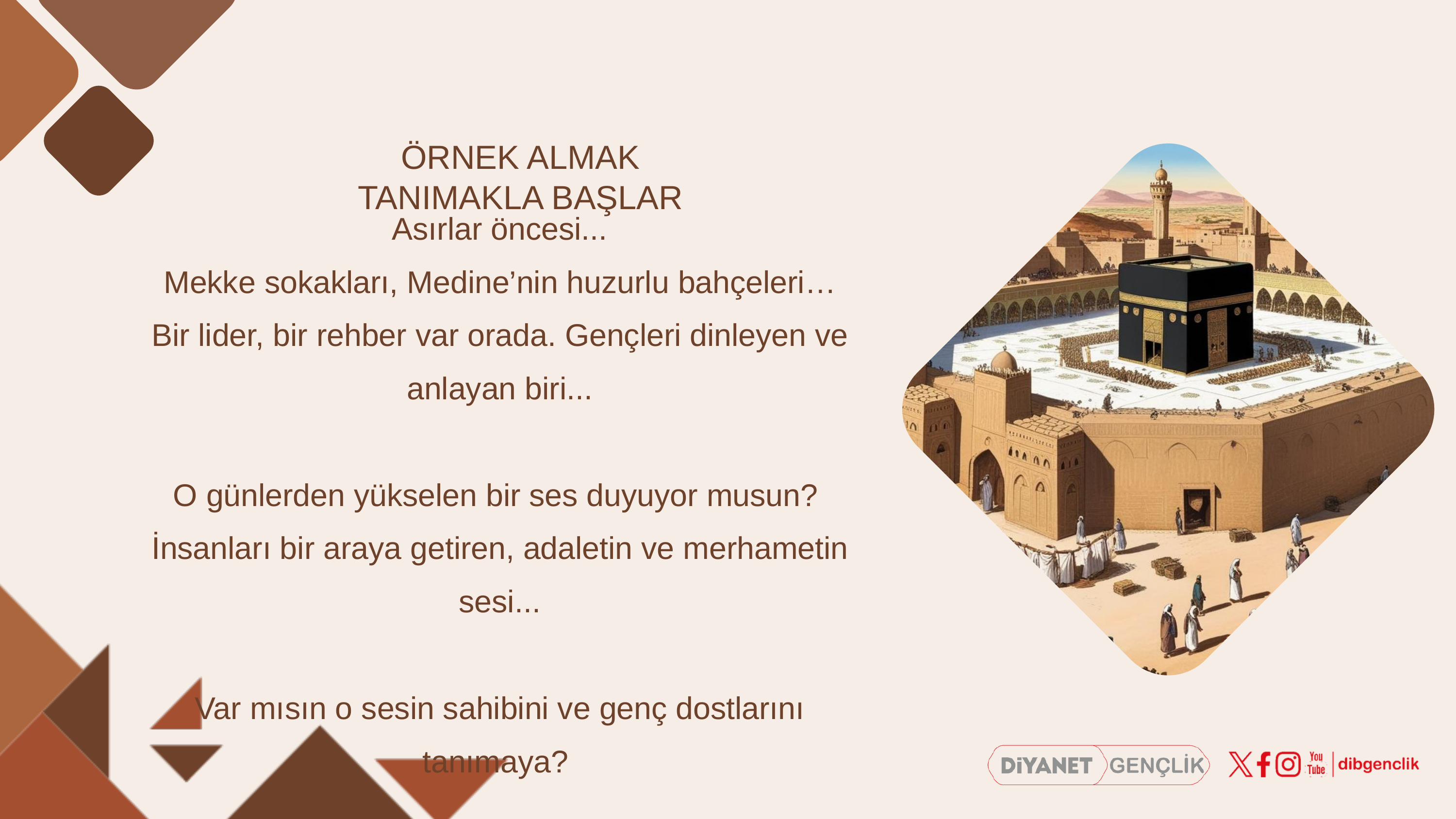

ÖRNEK ALMAK TANIMAKLA BAŞLAR
Asırlar öncesi...
 Mekke sokakları, Medine’nin huzurlu bahçeleri…
Bir lider, bir rehber var orada. Gençleri dinleyen ve anlayan biri...

O günlerden yükselen bir ses duyuyor musun?
İnsanları bir araya getiren, adaletin ve merhametin sesi...

Var mısın o sesin sahibini ve genç dostlarını tanımaya?